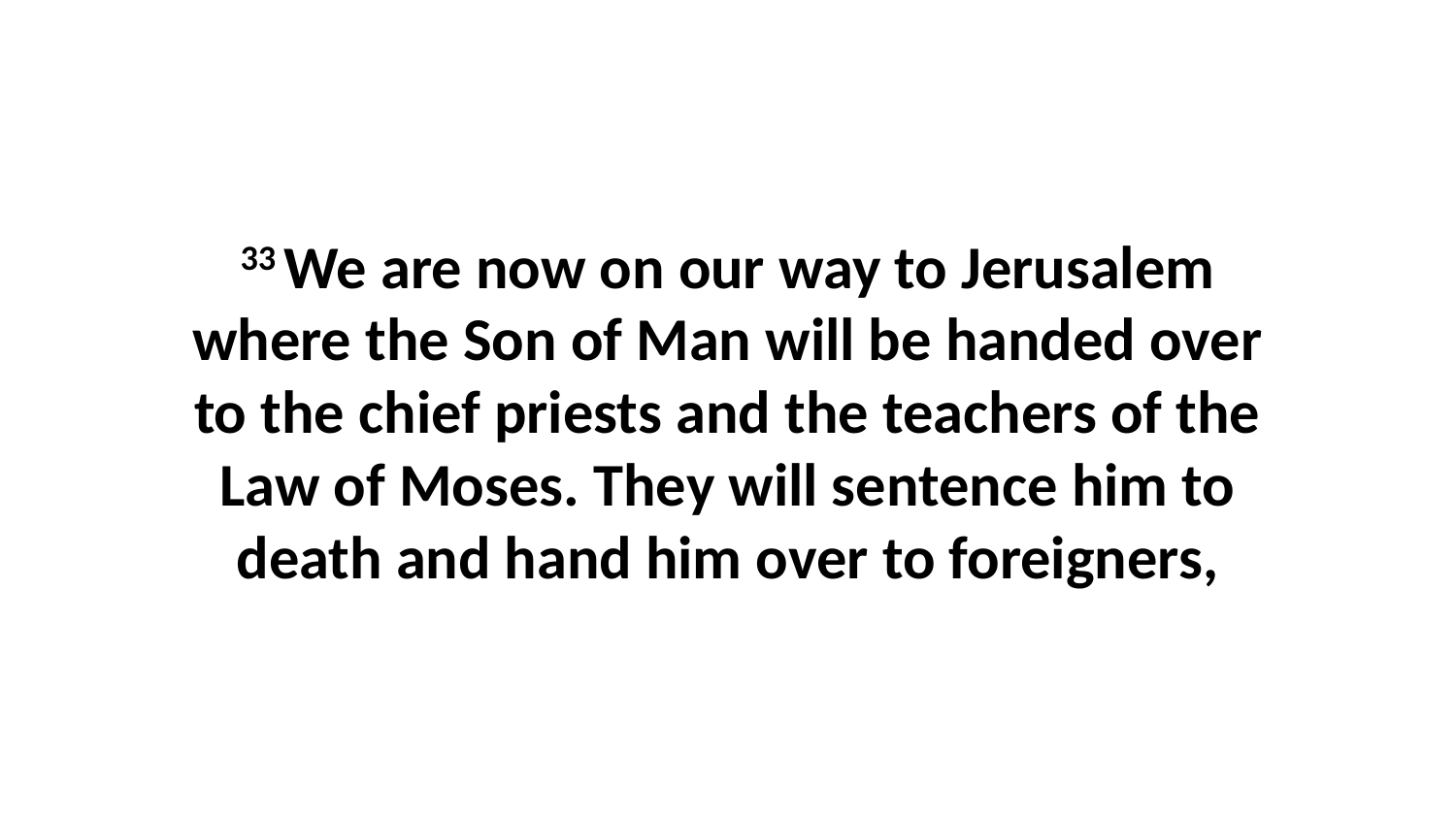

33 We are now on our way to Jerusalem where the Son of Man will be handed over to the chief priests and the teachers of the Law of Moses. They will sentence him to death and hand him over to foreigners,